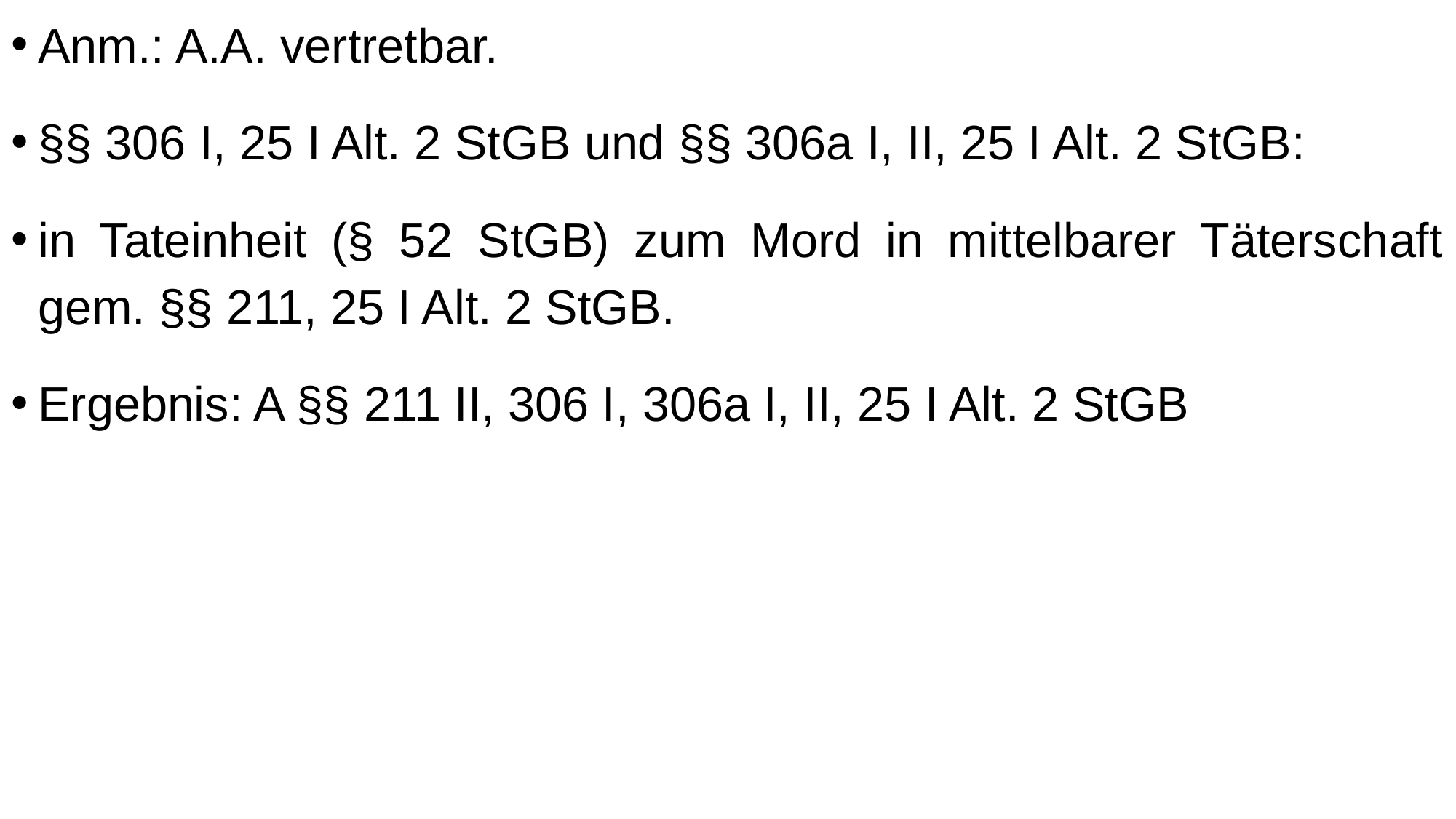

Anm.: A.A. vertretbar.
§§ 306 I, 25 I Alt. 2 StGB und §§ 306a I, II, 25 I Alt. 2 StGB:
in Tateinheit (§ 52 StGB) zum Mord in mittelbarer Täterschaft gem. §§ 211, 25 I Alt. 2 StGB.
Ergebnis: A §§ 211 II, 306 I, 306a I, II, 25 I Alt. 2 StGB